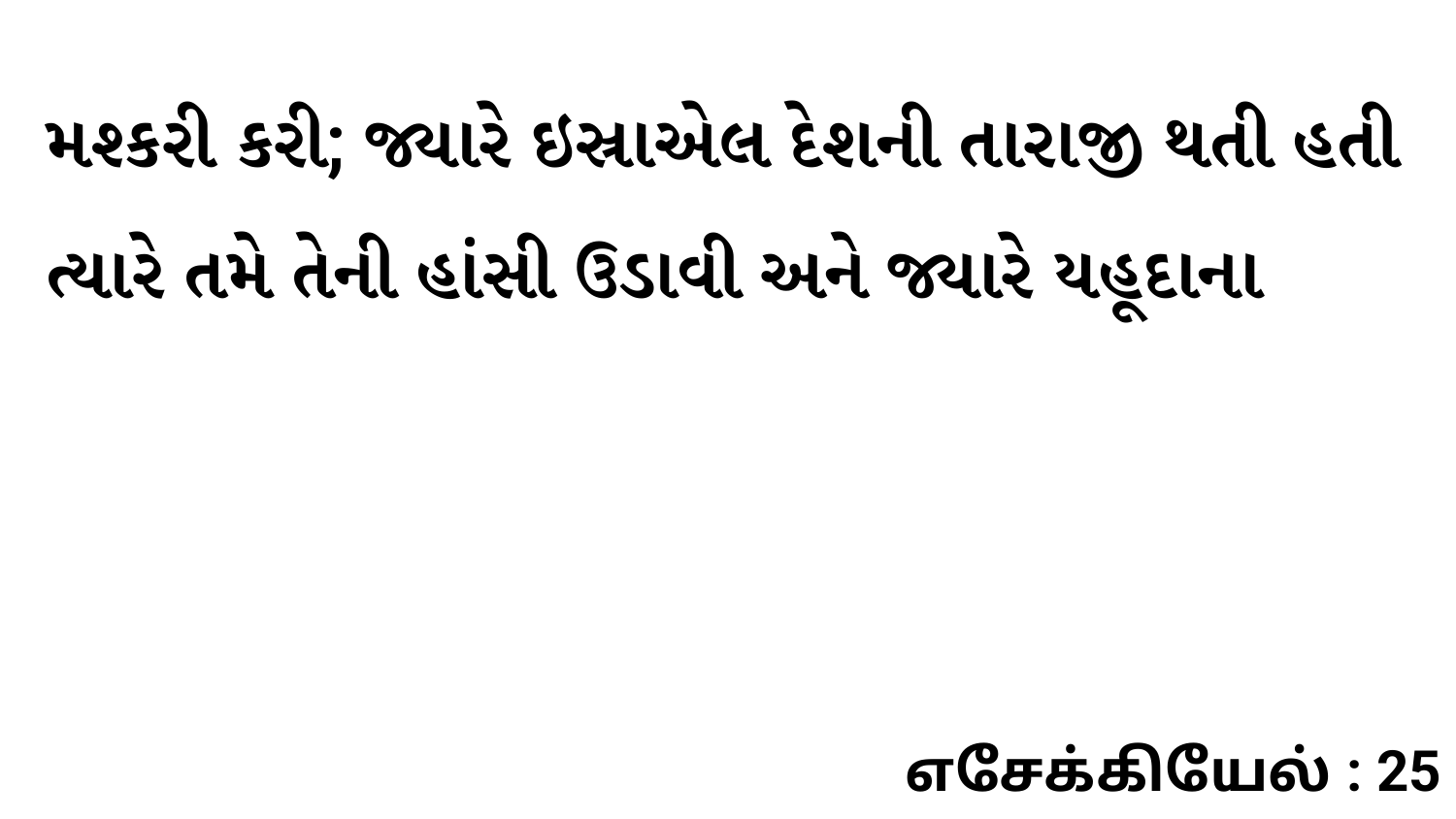

મશ્કરી કરી; જ્યારે ઇસ્રાએલ દેશની તારાજી થતી હતી ત્યારે તમે તેની હાંસી ઉડાવી અને જ્યારે યહૂદાના
எசேக்கியேல் : 25